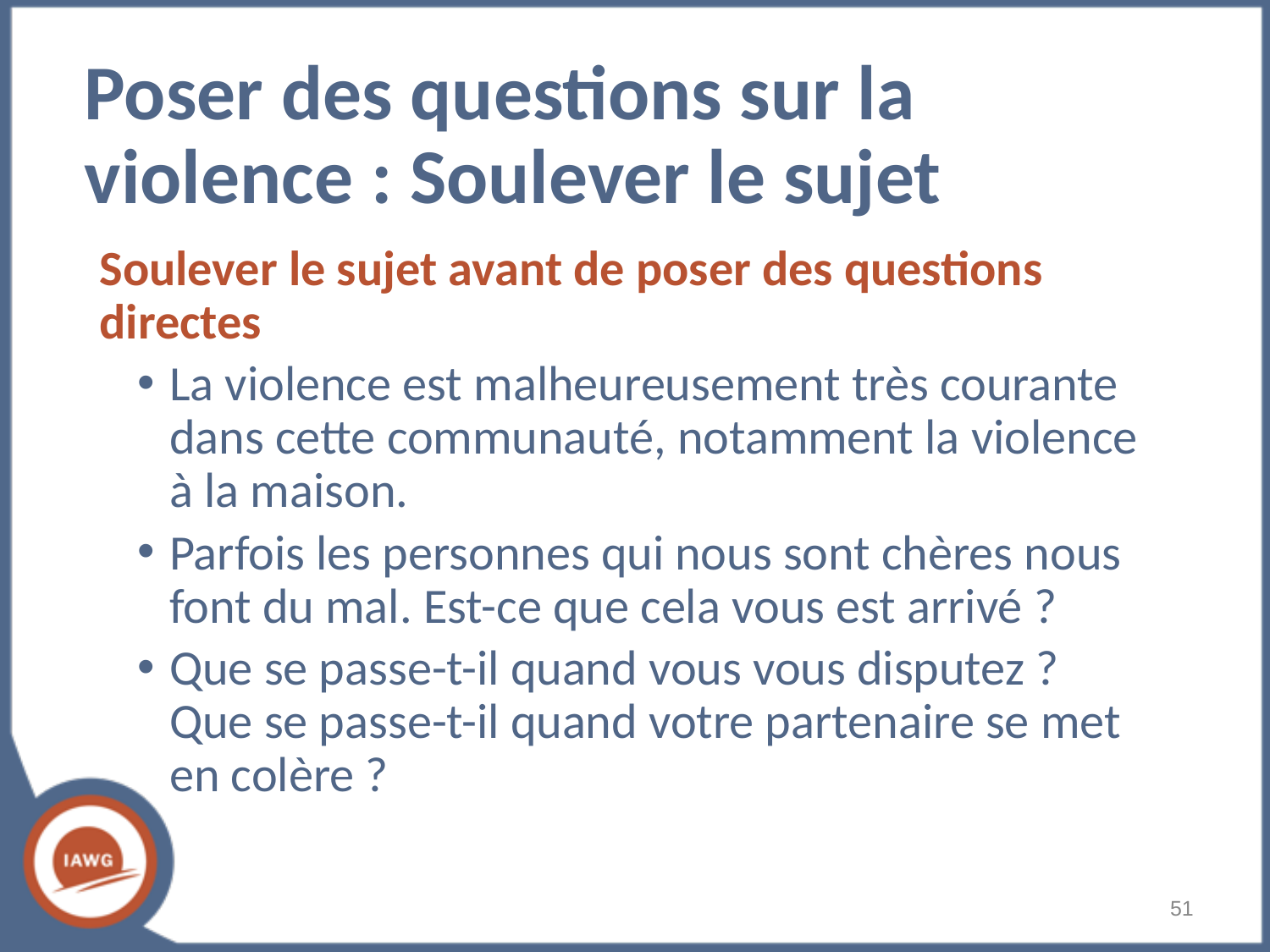

# Poser des questions sur la violence : Soulever le sujet
Soulever le sujet avant de poser des questions directes
La violence est malheureusement très courante dans cette communauté, notamment la violence à la maison.
Parfois les personnes qui nous sont chères nous font du mal. Est-ce que cela vous est arrivé ?
Que se passe-t-il quand vous vous disputez ? Que se passe-t-il quand votre partenaire se met en colère ?

51